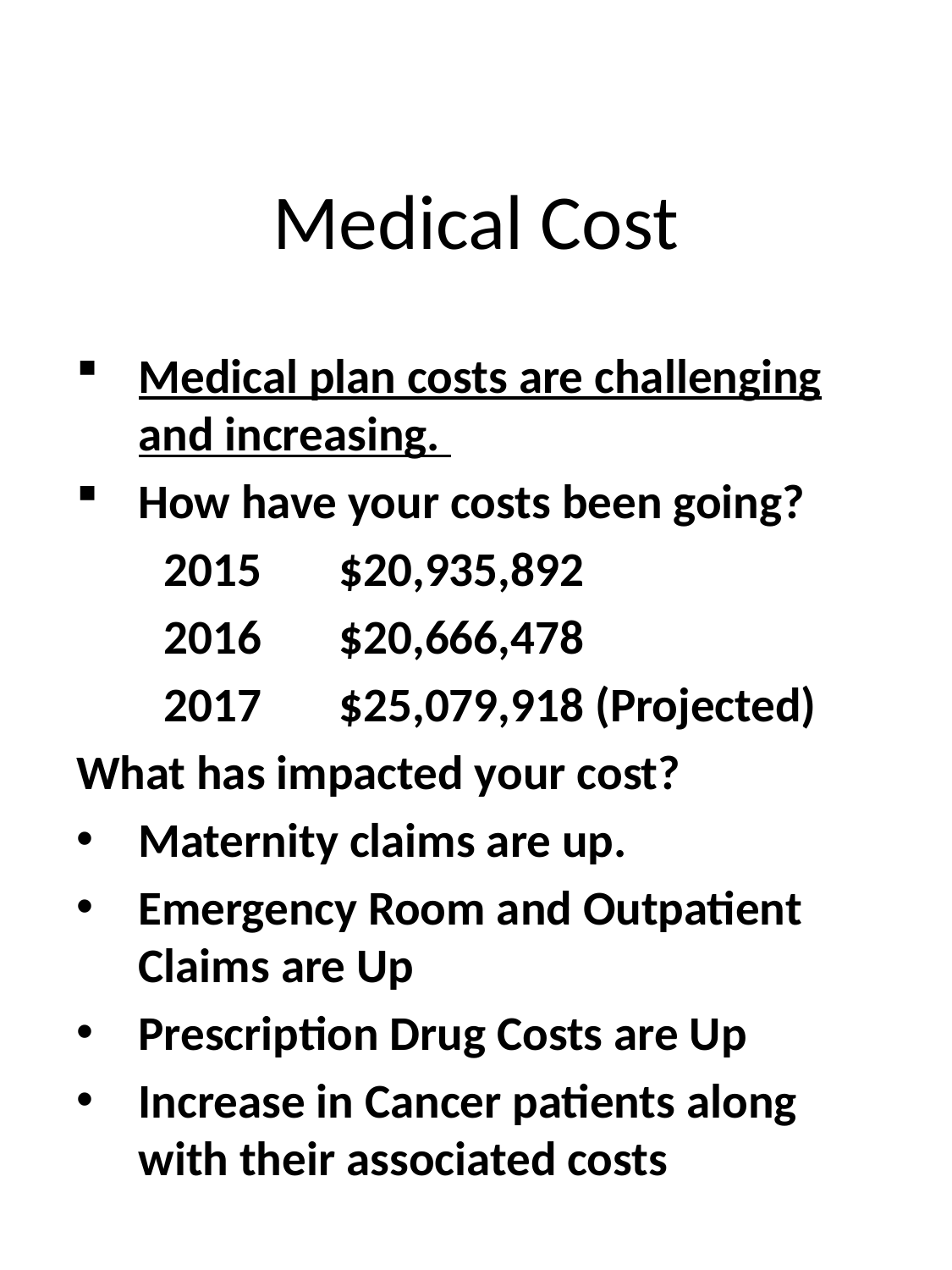

# Medical Cost
Medical plan costs are challenging and increasing.
How have your costs been going?
        2015       $20,935,892
        2016       $20,666,478
        2017       $25,079,918 (Projected)
What has impacted your cost?
Maternity claims are up.
Emergency Room and Outpatient Claims are Up
Prescription Drug Costs are Up
Increase in Cancer patients along with their associated costs